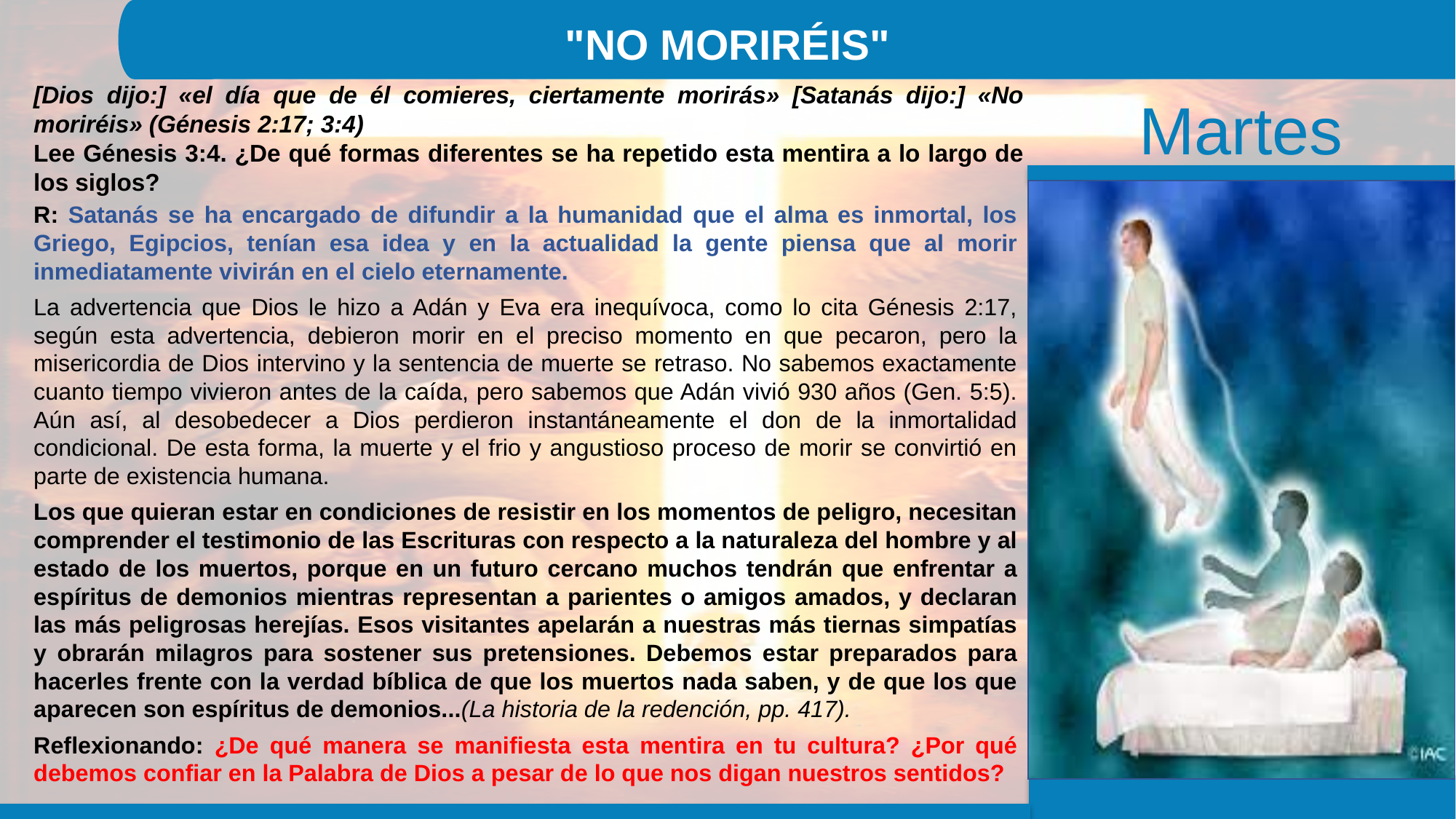

"NO MORIRÉIS"
[Dios dijo:] «el día que de él comieres, ciertamente morirás» [Satanás dijo:] «No moriréis» (Génesis 2:17; 3:4)
Lee Génesis 3:4. ¿De qué formas diferentes se ha repetido esta mentira a lo largo de los siglos?

R: Satanás se ha encargado de difundir a la humanidad que el alma es inmortal, los Griego, Egipcios, tenían esa idea y en la actualidad la gente piensa que al morir inmediatamente vivirán en el cielo eternamente.
La advertencia que Dios le hizo a Adán y Eva era inequívoca, como lo cita Génesis 2:17, según esta advertencia, debieron morir en el preciso momento en que pecaron, pero la misericordia de Dios intervino y la sentencia de muerte se retraso. No sabemos exactamente cuanto tiempo vivieron antes de la caída, pero sabemos que Adán vivió 930 años (Gen. 5:5). Aún así, al desobedecer a Dios perdieron instantáneamente el don de la inmortalidad condicional. De esta forma, la muerte y el frio y angustioso proceso de morir se convirtió en parte de existencia humana.
Los que quieran estar en condiciones de resistir en los momentos de peligro, necesitan comprender el testimonio de las Escrituras con respecto a la naturaleza del hombre y al estado de los muertos, porque en un futuro cercano muchos tendrán que enfrentar a espíritus de demonios mientras representan a parientes o amigos amados, y declaran las más peligrosas herejías. Esos visitantes apelarán a nuestras más tiernas simpatías y obrarán milagros para sostener sus pretensiones. Debemos estar preparados para hacerles frente con la verdad bíblica de que los muertos nada saben, y de que los que aparecen son espíritus de demonios...(La historia de la redención, pp. 417).
Reflexionando: ¿De qué manera se manifiesta esta mentira en tu cultura? ¿Por qué debemos confiar en la Palabra de Dios a pesar de lo que nos digan nuestros sentidos?